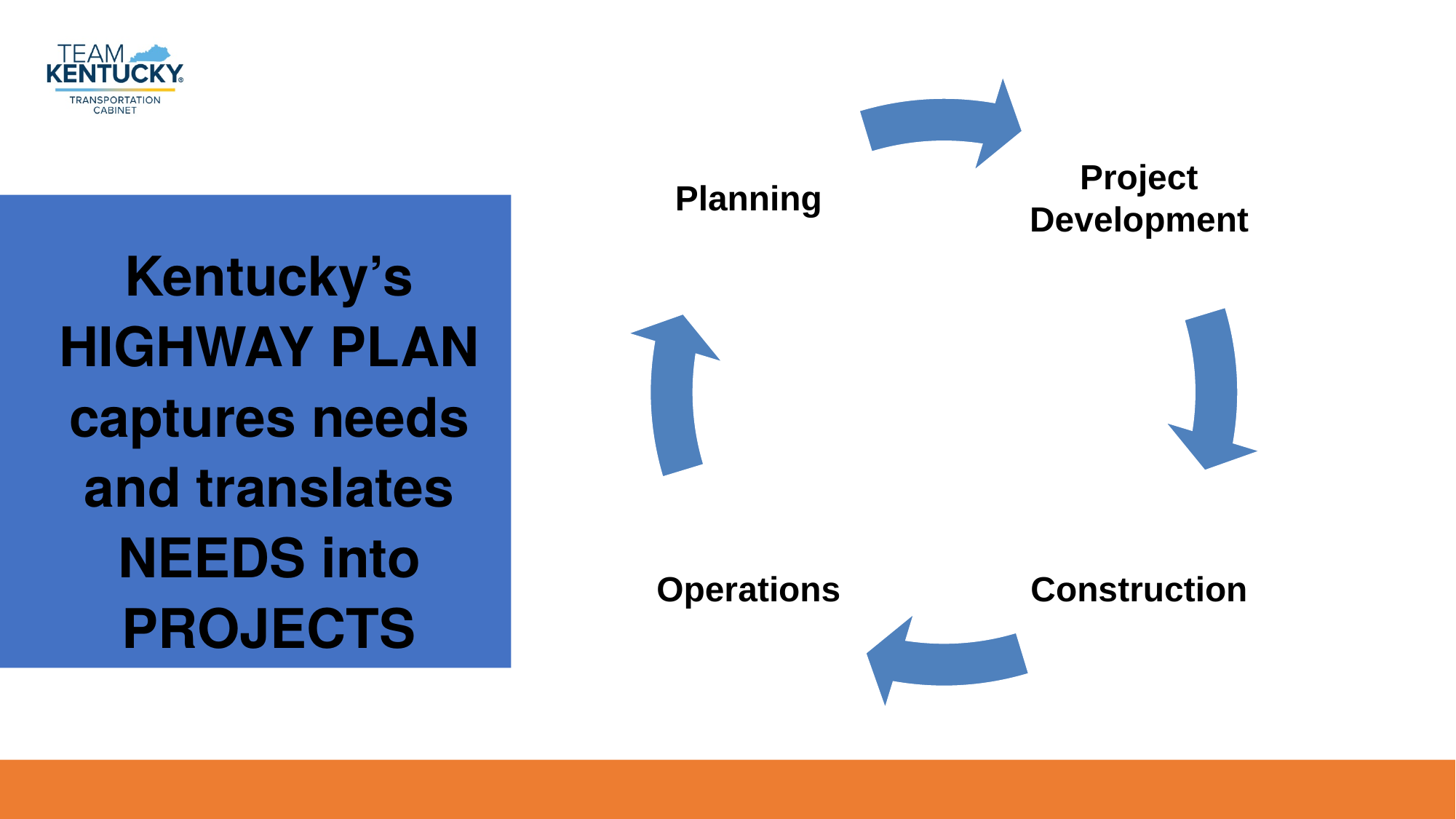

Project Development
Construction
Operations
Planning

Kentucky’s HIGHWAY PLAN captures needs and translates NEEDS into PROJECTS